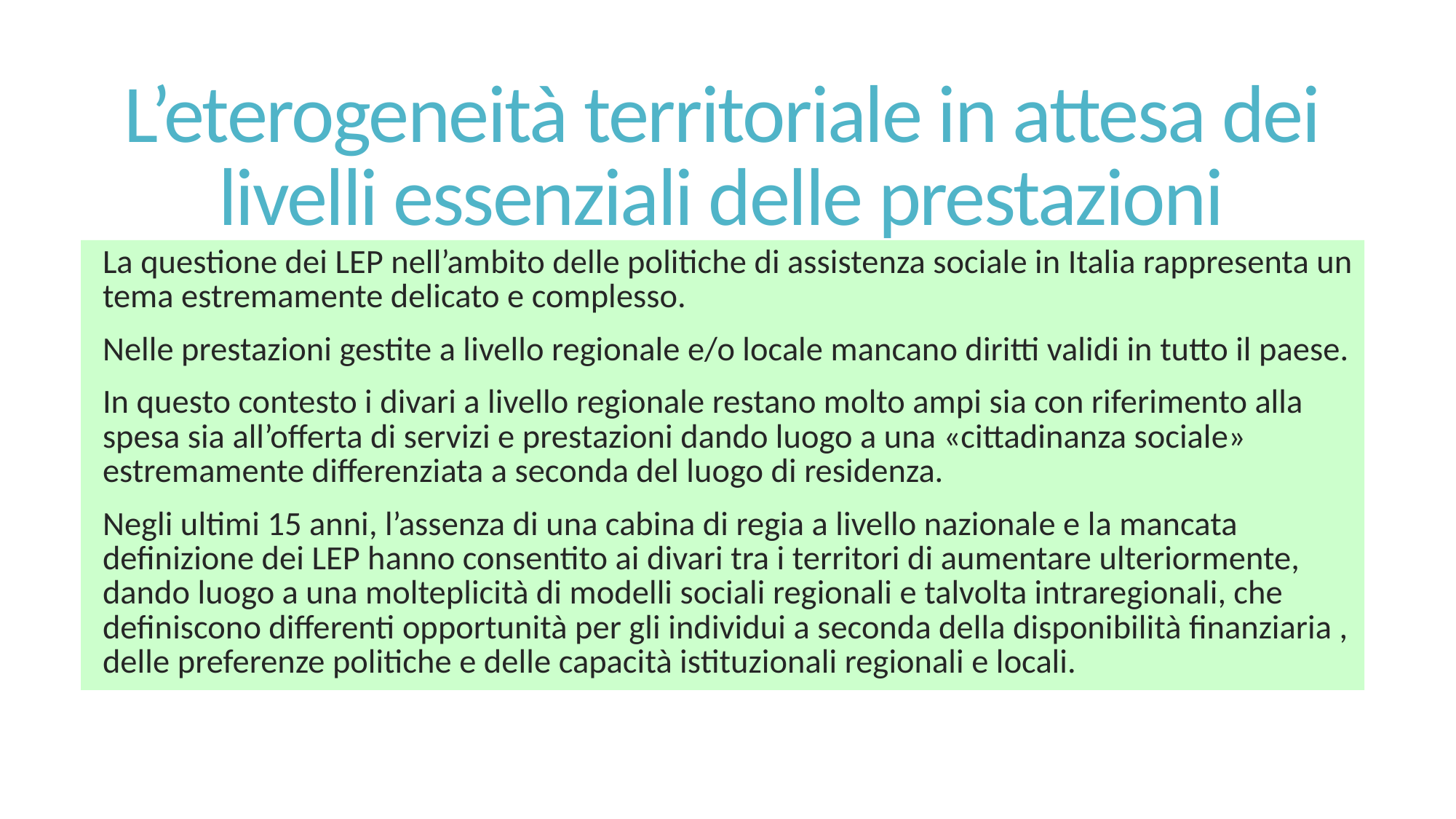

# L’eterogeneità territoriale in attesa dei livelli essenziali delle prestazioni
La questione dei LEP nell’ambito delle politiche di assistenza sociale in Italia rappresenta un tema estremamente delicato e complesso.
Nelle prestazioni gestite a livello regionale e/o locale mancano diritti validi in tutto il paese.
In questo contesto i divari a livello regionale restano molto ampi sia con riferimento alla spesa sia all’offerta di servizi e prestazioni dando luogo a una «cittadinanza sociale» estremamente differenziata a seconda del luogo di residenza.
Negli ultimi 15 anni, l’assenza di una cabina di regia a livello nazionale e la mancata definizione dei LEP hanno consentito ai divari tra i territori di aumentare ulteriormente, dando luogo a una molteplicità di modelli sociali regionali e talvolta intraregionali, che definiscono differenti opportunità per gli individui a seconda della disponibilità finanziaria , delle preferenze politiche e delle capacità istituzionali regionali e locali.